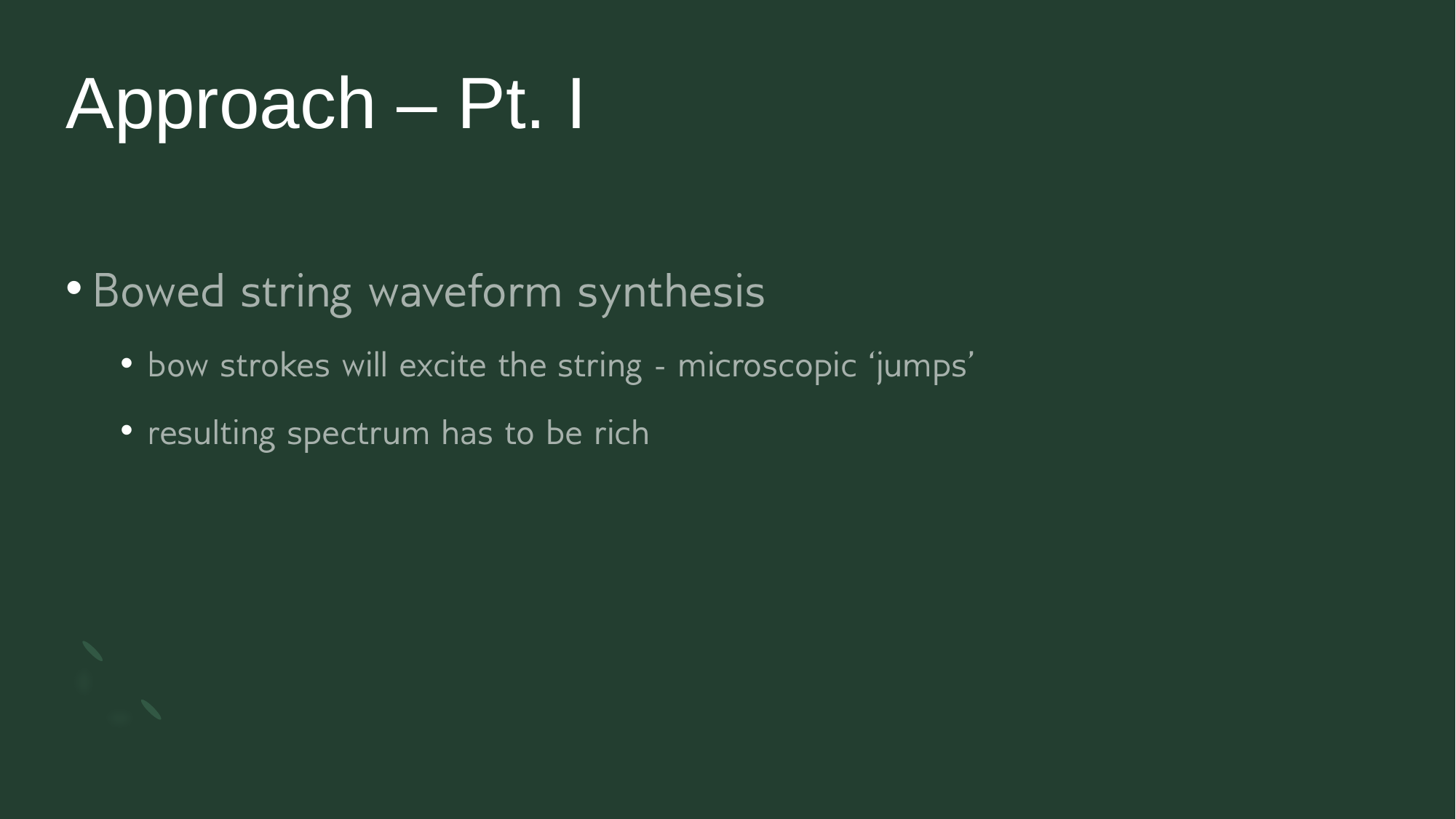

# Approach – Pt. I
Bowed string waveform synthesis
bow strokes will excite the string - microscopic ‘jumps’
resulting spectrum has to be rich